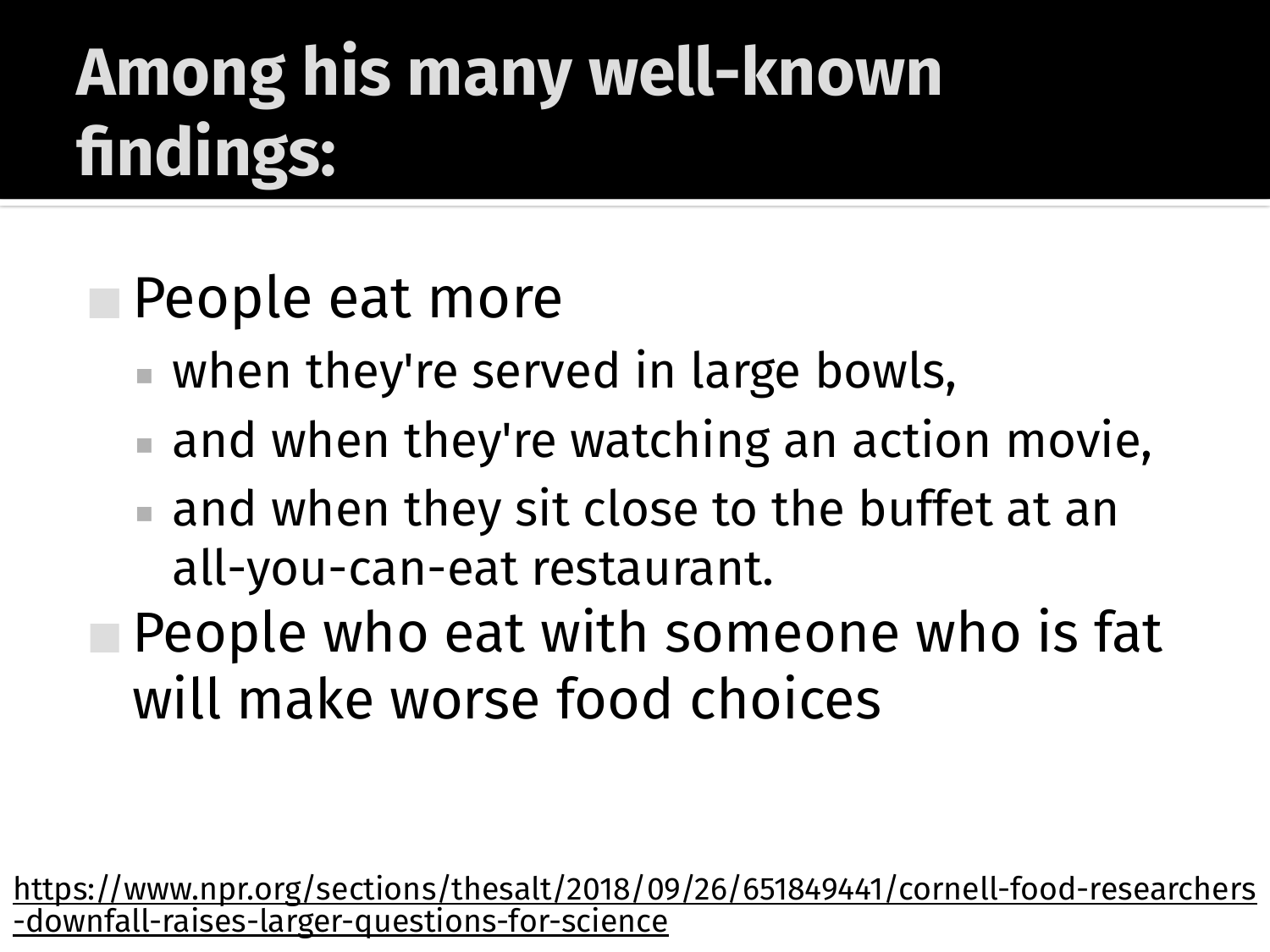

# Among his many well-known findings:
People eat more
when they're served in large bowls,
and when they're watching an action movie,
and when they sit close to the buffet at an all-you-can-eat restaurant.
People who eat with someone who is fat will make worse food choices
https://www.npr.org/sections/thesalt/2018/09/26/651849441/cornell-food-researchers-downfall-raises-larger-questions-for-science